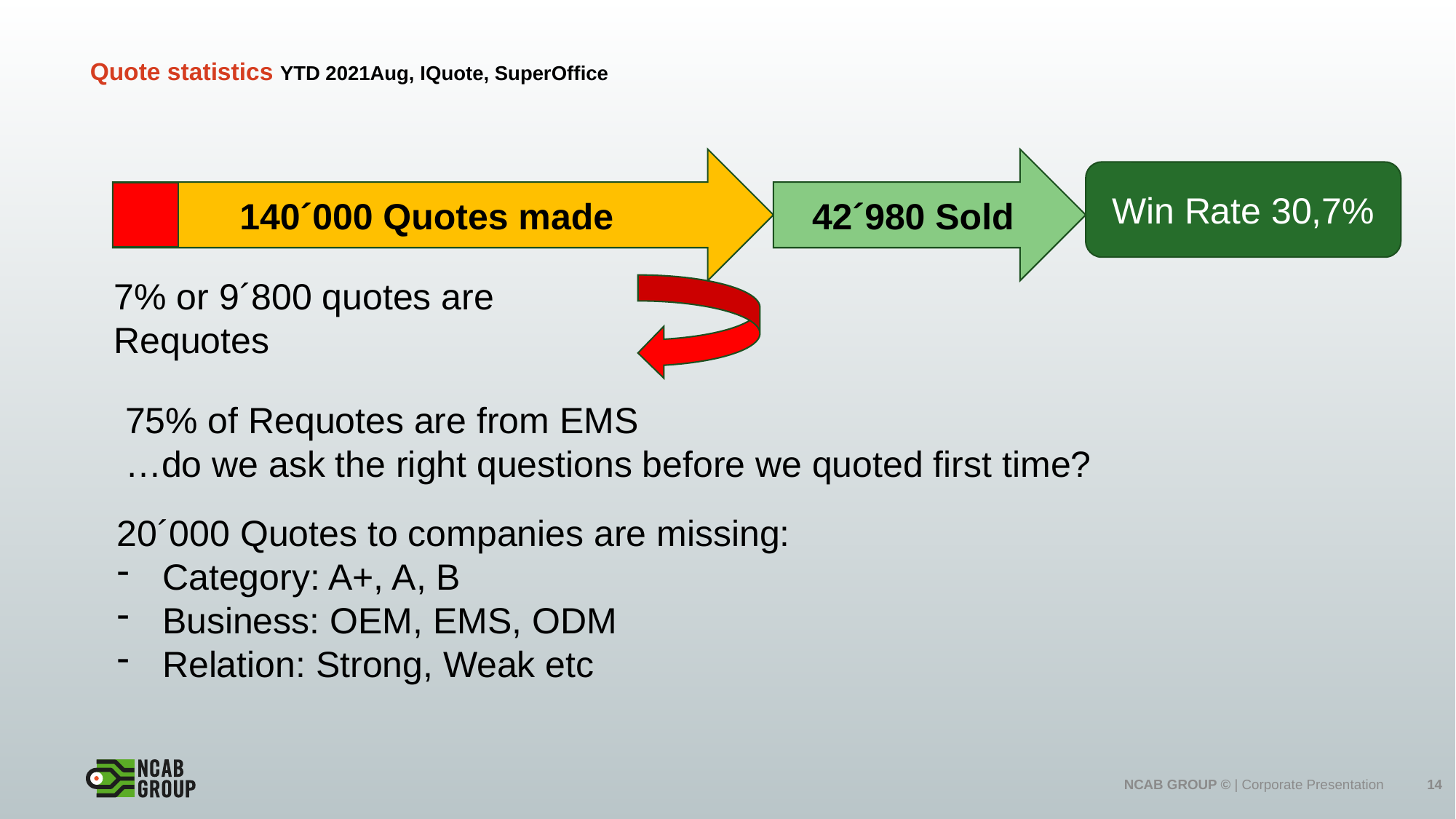

# Quote statistics YTD 2021Aug, IQuote, SuperOffice
42´980 Sold
140´000 Quotes made
Win Rate 30,7%

7% or 9´800 quotes are
Requotes

75% of Requotes are from EMS
…do we ask the right questions before we quoted first time?

20´000 Quotes to companies are missing:
Category: A+, A, B
Business: OEM, EMS, ODM
Relation: Strong, Weak etc
NCAB GROUP © | Corporate Presentation
14